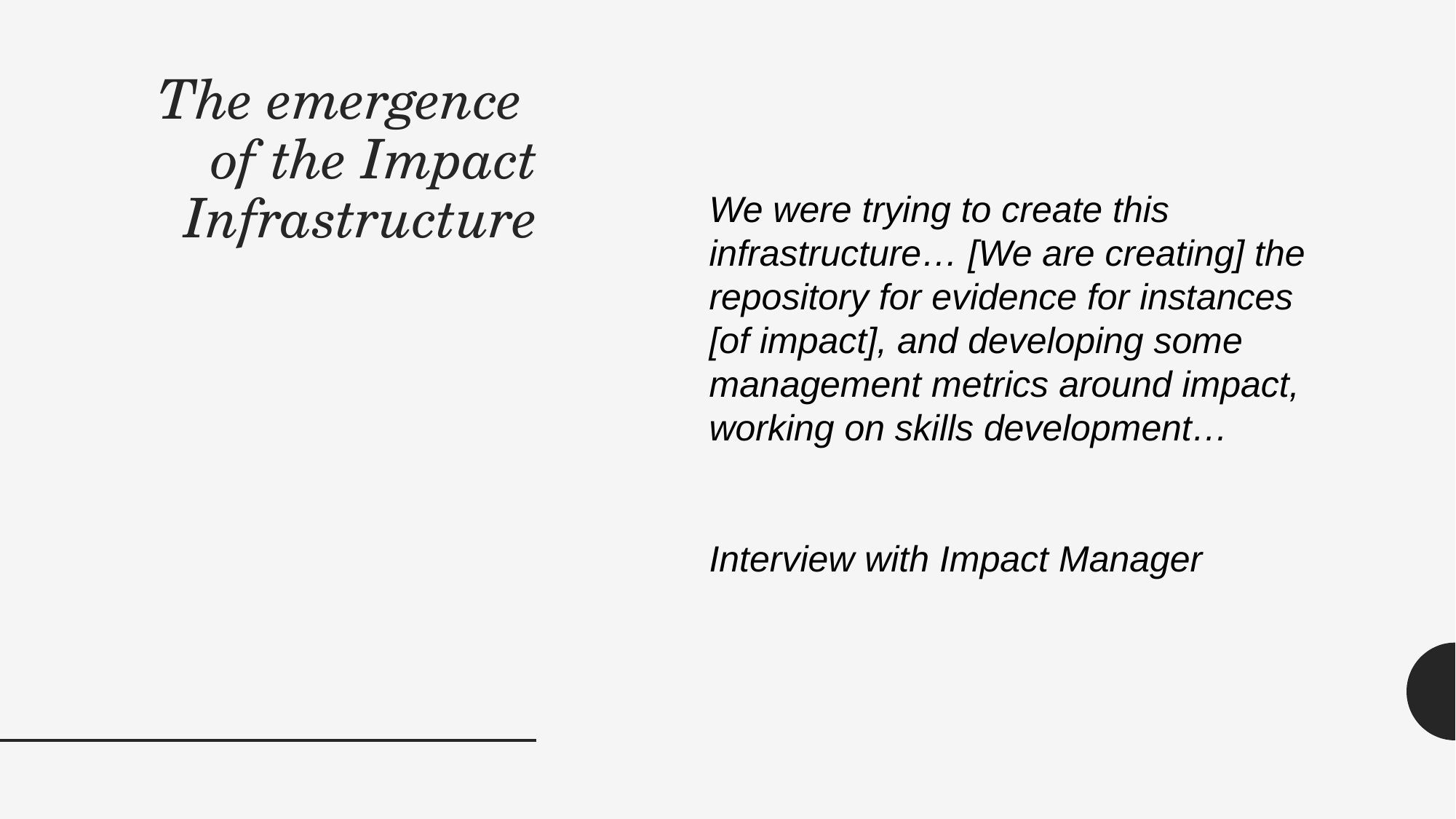

# The emergence of the Impact Infrastructure
We were trying to create this infrastructure… [We are creating] the repository for evidence for instances [of impact], and developing some management metrics around impact, working on skills development…

Interview with Impact Manager